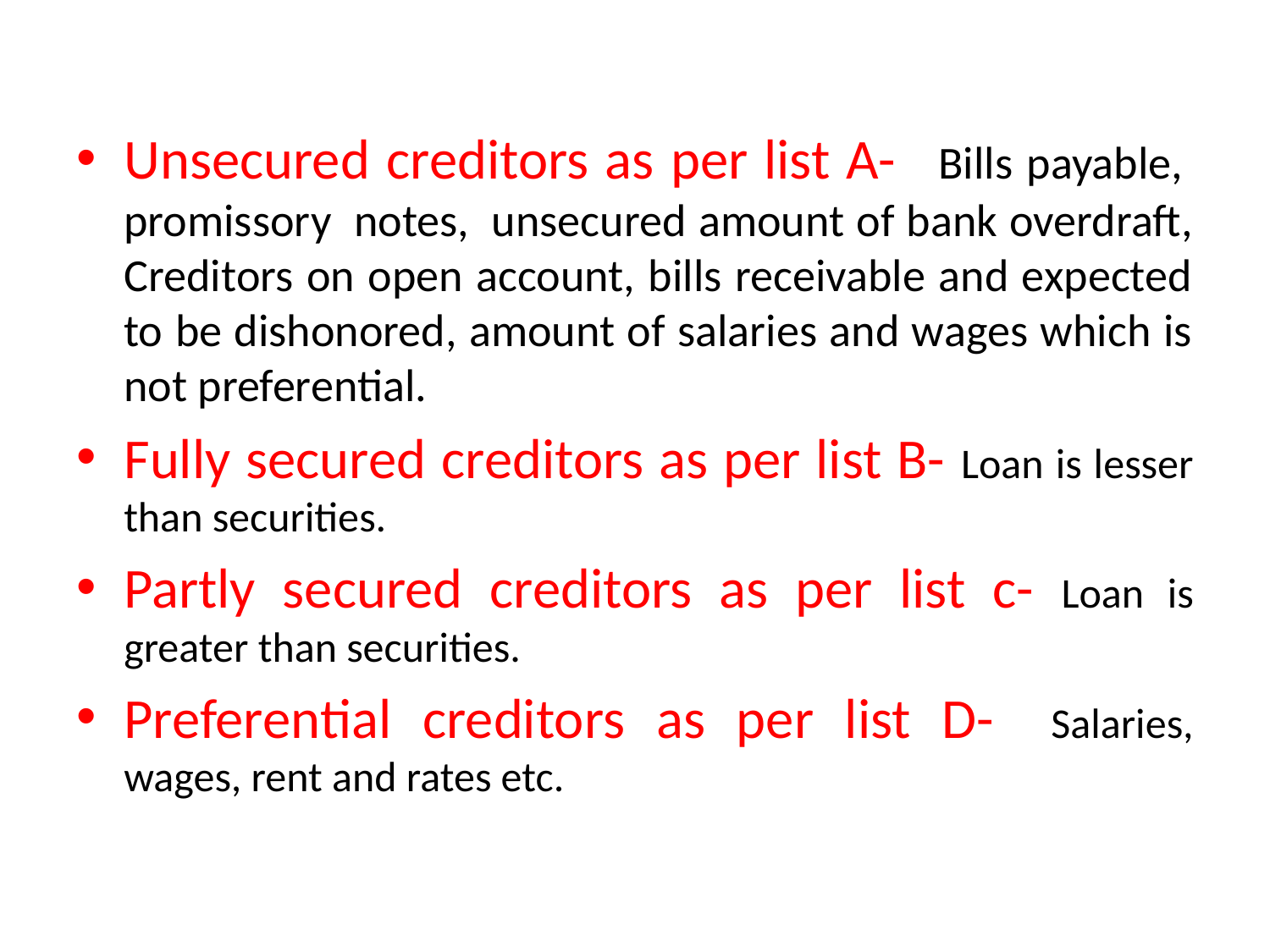

#
Unsecured creditors as per list A-   Bills payable,  promissory  notes,  unsecured amount of bank overdraft, Creditors on open account, bills receivable and expected to be dishonored, amount of salaries and wages which is not preferential.
Fully secured creditors as per list B- Loan is lesser than securities.
Partly secured creditors as per list c- Loan is greater than securities.
Preferential creditors as per list D-   Salaries, wages, rent and rates etc.